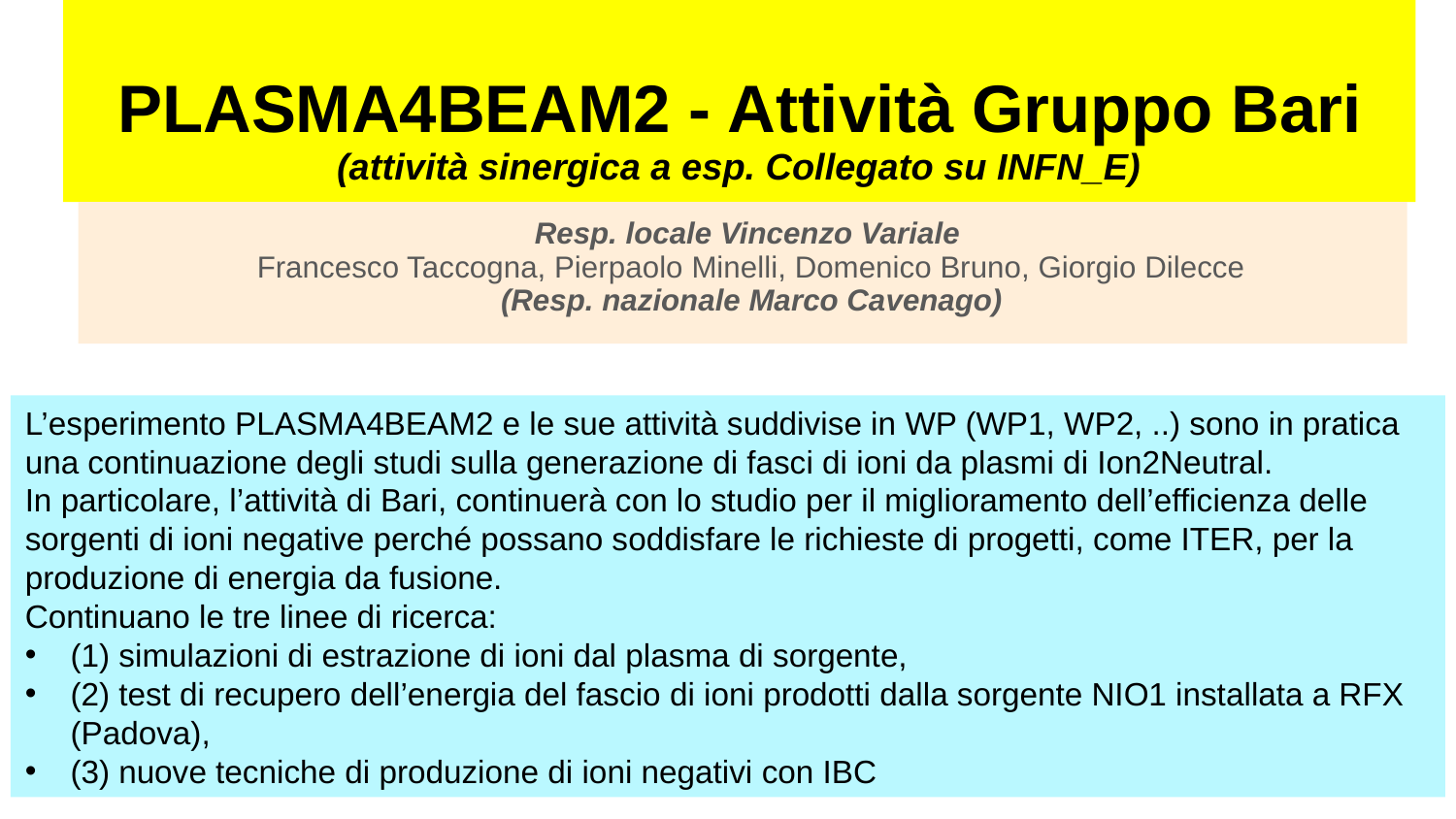

# PLASMA4BEAM2 - Attività Gruppo Bari (attività sinergica a esp. Collegato su INFN_E)
Resp. locale Vincenzo Variale
Francesco Taccogna, Pierpaolo Minelli, Domenico Bruno, Giorgio Dilecce
(Resp. nazionale Marco Cavenago)
L’esperimento PLASMA4BEAM2 e le sue attività suddivise in WP (WP1, WP2, ..) sono in pratica una continuazione degli studi sulla generazione di fasci di ioni da plasmi di Ion2Neutral.
In particolare, l’attività di Bari, continuerà con lo studio per il miglioramento dell’efficienza delle sorgenti di ioni negative perché possano soddisfare le richieste di progetti, come ITER, per la produzione di energia da fusione.
Continuano le tre linee di ricerca:
(1) simulazioni di estrazione di ioni dal plasma di sorgente,
(2) test di recupero dell’energia del fascio di ioni prodotti dalla sorgente NIO1 installata a RFX (Padova),
(3) nuove tecniche di produzione di ioni negativi con IBC